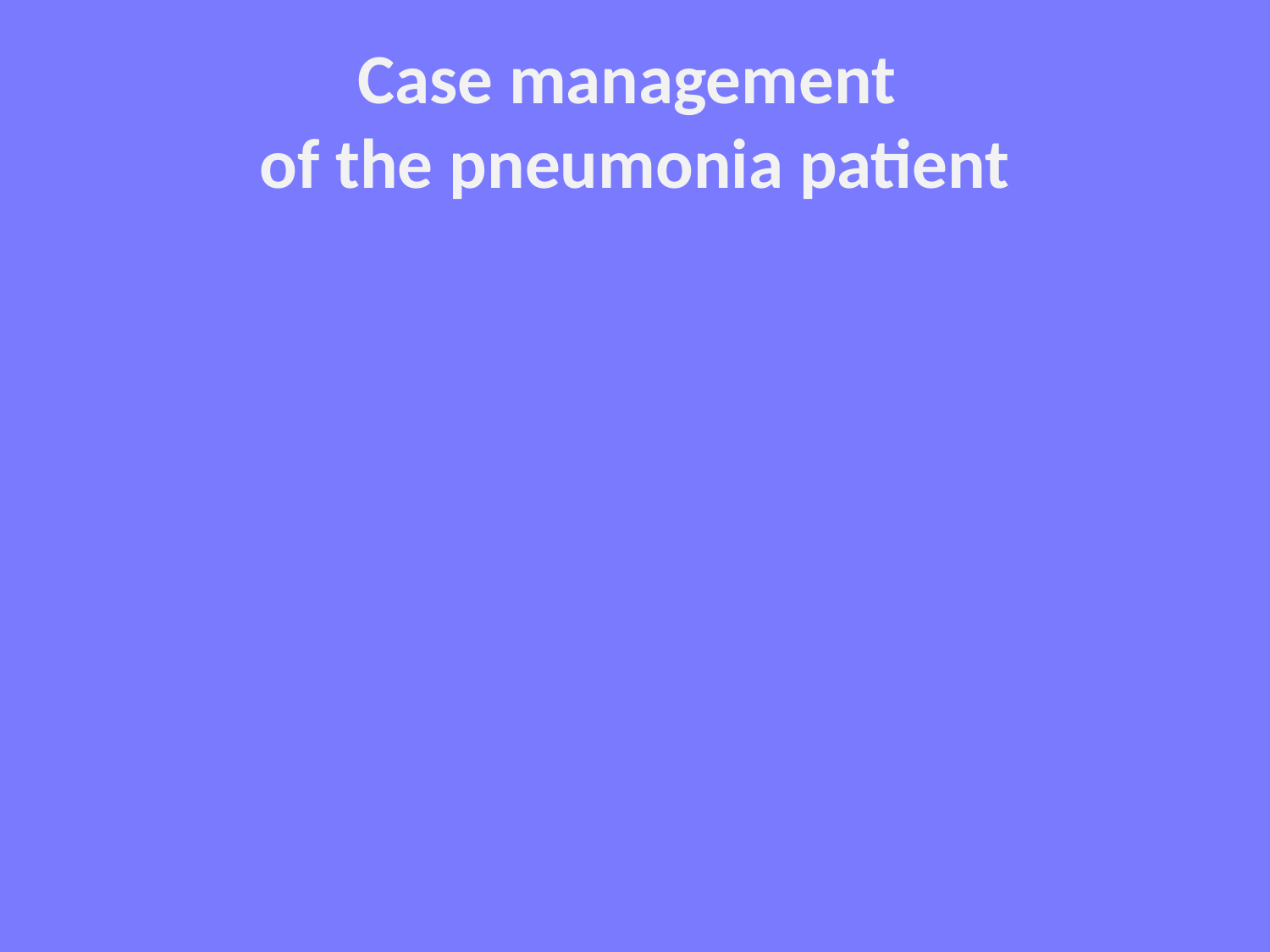

# Case management of the pneumonia patient